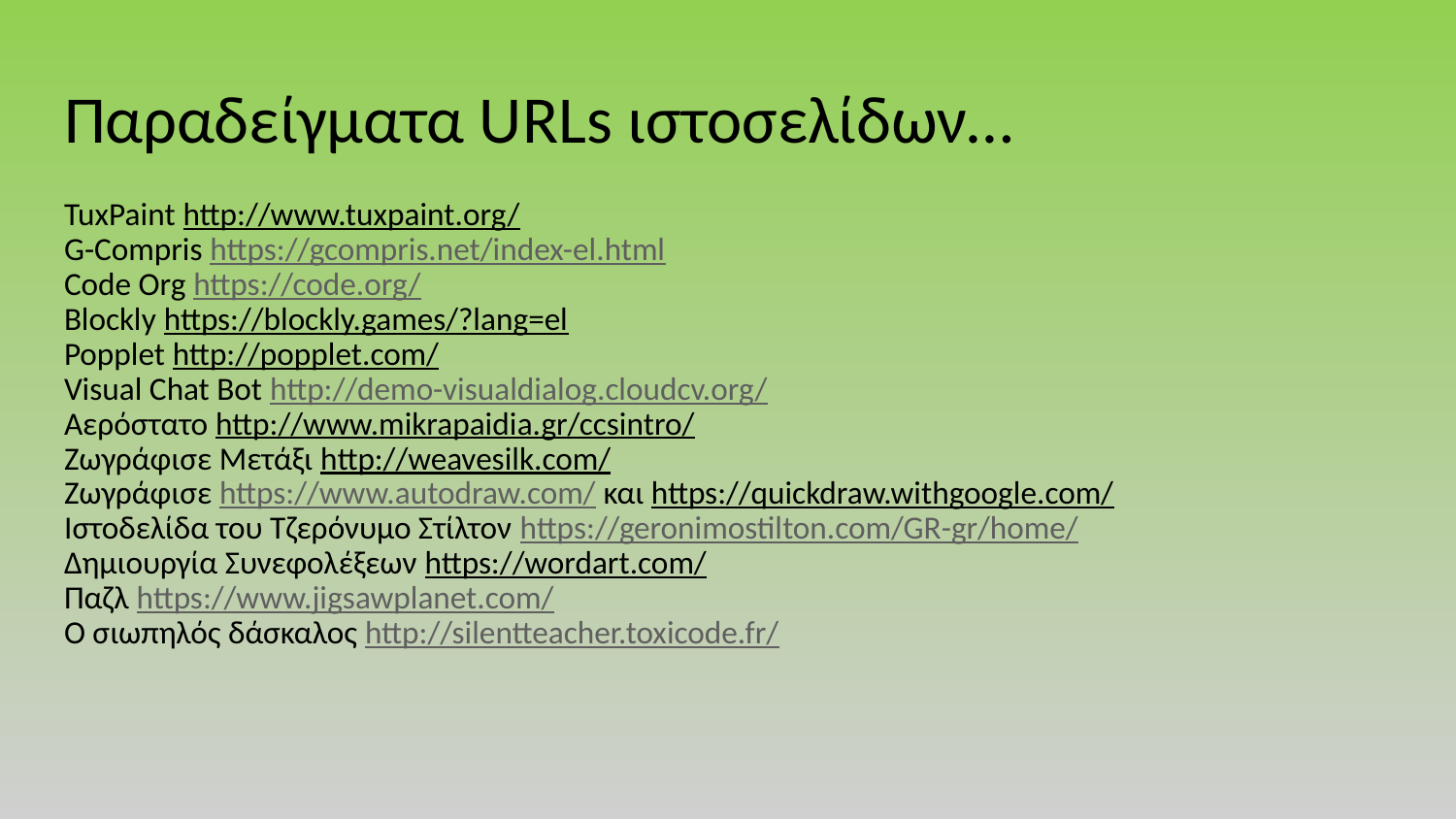

# Παραδείγματα URLs ιστοσελίδων…
TuxPaint http://www.tuxpaint.org/
G-Compris https://gcompris.net/index-el.html
Code Org https://code.org/
Blockly https://blockly.games/?lang=el
Popplet http://popplet.com/
Visual Chat Bot http://demo-visualdialog.cloudcv.org/
Αερόστατο http://www.mikrapaidia.gr/ccsintro/
Ζωγράφισε Μετάξι http://weavesilk.com/
Ζωγράφισε https://www.autodraw.com/ και https://quickdraw.withgoogle.com/
Ιστοδελίδα του Τζερόνυμο Στίλτον https://geronimostilton.com/GR-gr/home/
Δημιουργία Συνεφολέξεων https://wordart.com/
Παζλ https://www.jigsawplanet.com/
Ο σιωπηλός δάσκαλος http://silentteacher.toxicode.fr/